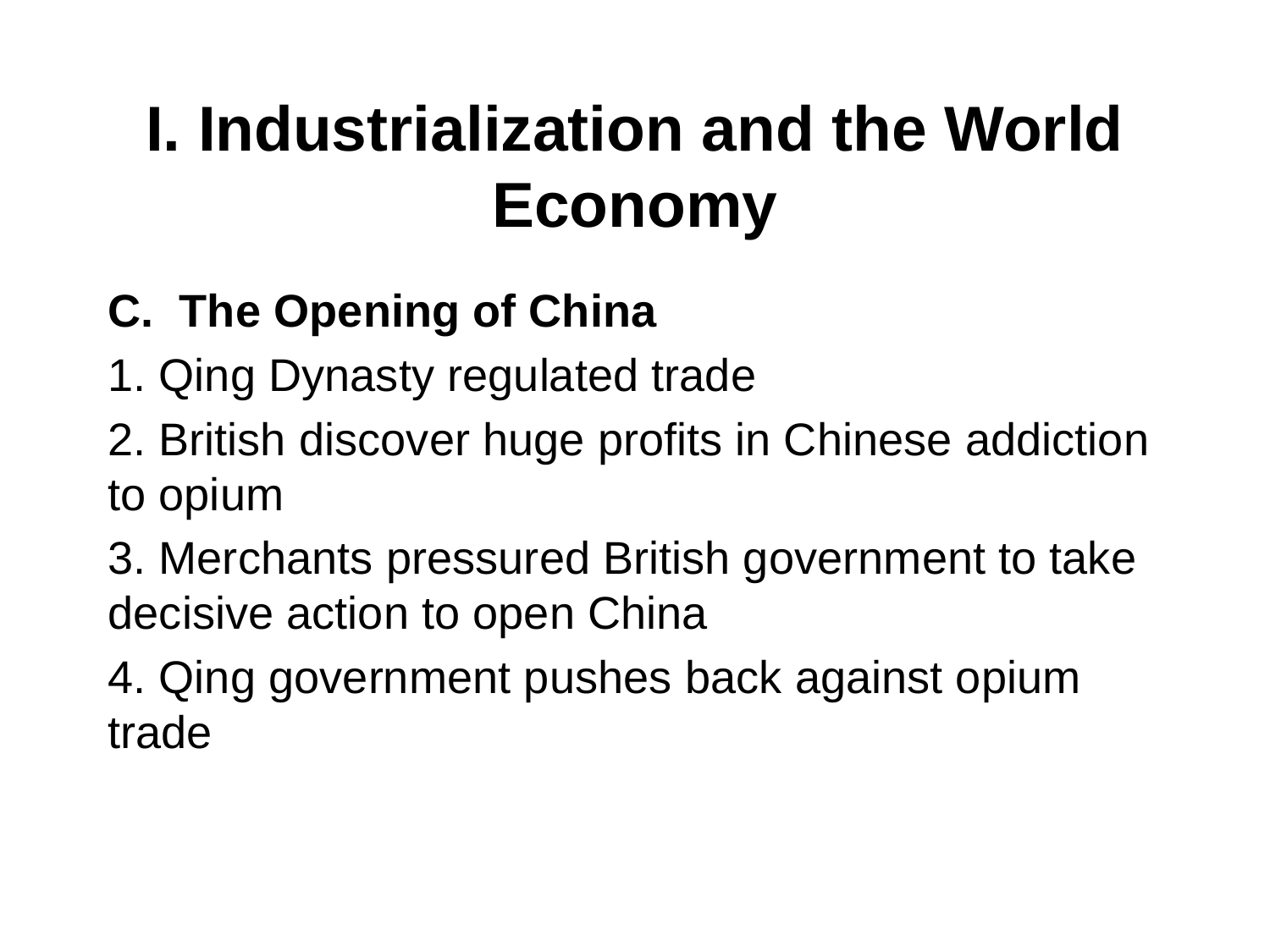

# I. Industrialization and the World Economy
The Opening of China
1. Qing Dynasty regulated trade
2. British discover huge profits in Chinese addiction to opium
3. Merchants pressured British government to take decisive action to open China
4. Qing government pushes back against opium trade